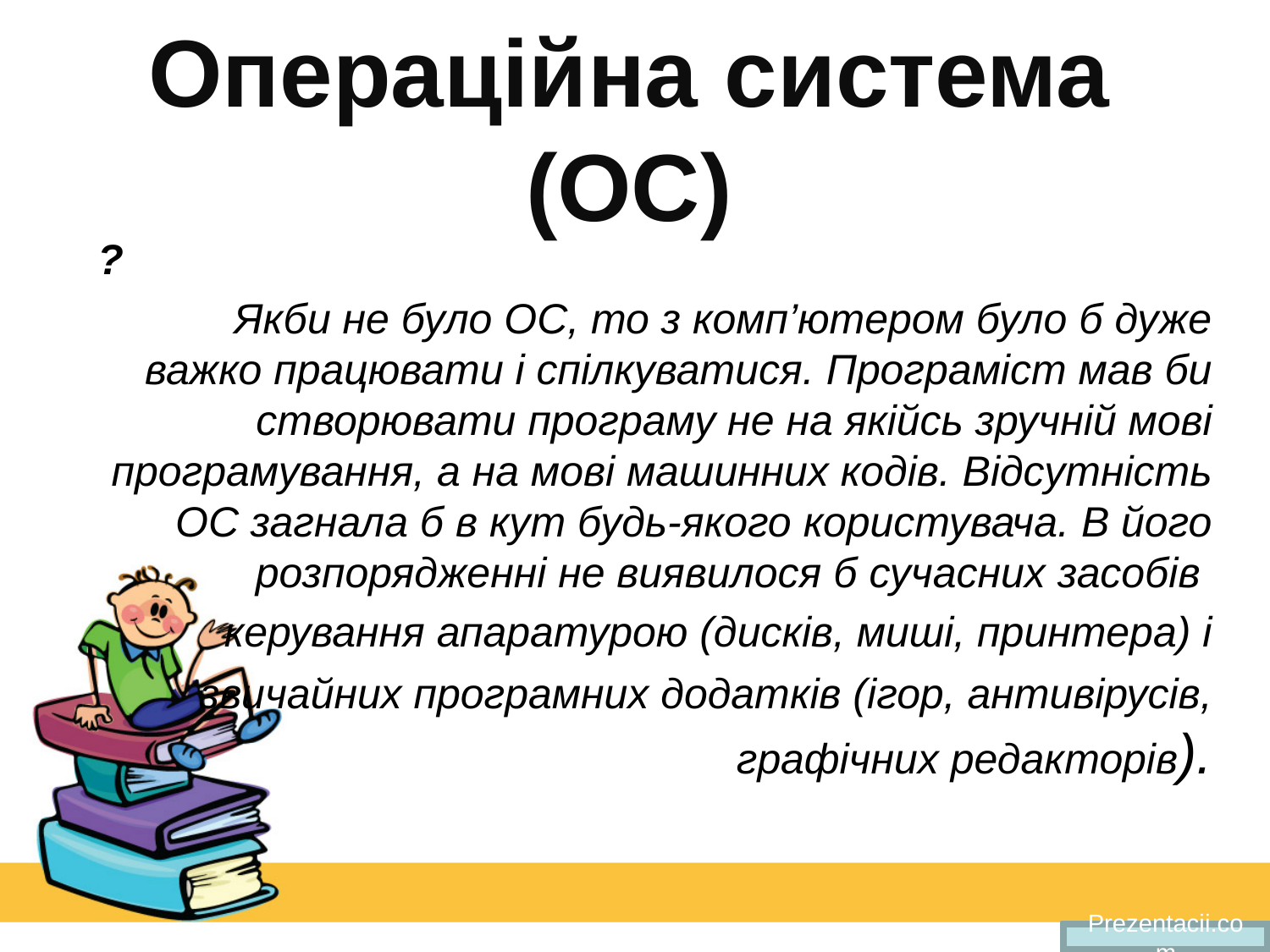

# Операційна система (ОС)
?
 Якби не було ОС, то з комп’ютером було б дуже важко працювати і спілкуватися. Програміст мав би створювати програму не на якійсь зручній мові програмування, а на мові машинних кодів. Відсутність ОС загнала б в кут будь-якого користувача. В його розпорядженні не виявилося б сучасних засобів
          керування апаратурою (дисків, миші, принтера) і
звичайних програмних додатків (ігор, антивірусів, графічних редакторів).
Prezentacii.com